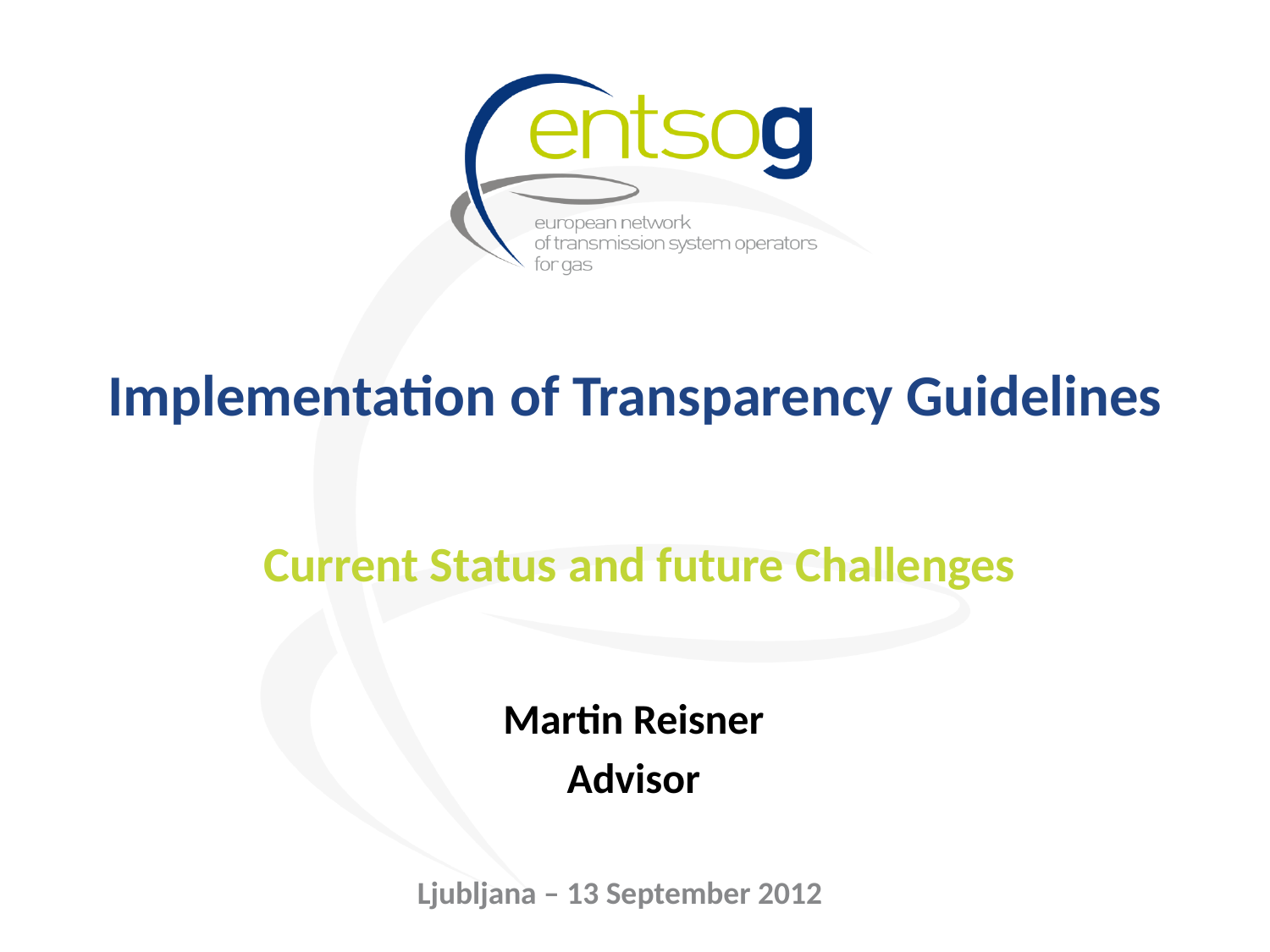

# Implementation of Transparency Guidelines
Current Status and future Challenges
Martin Reisner
Advisor
Ljubljana – 13 September 2012